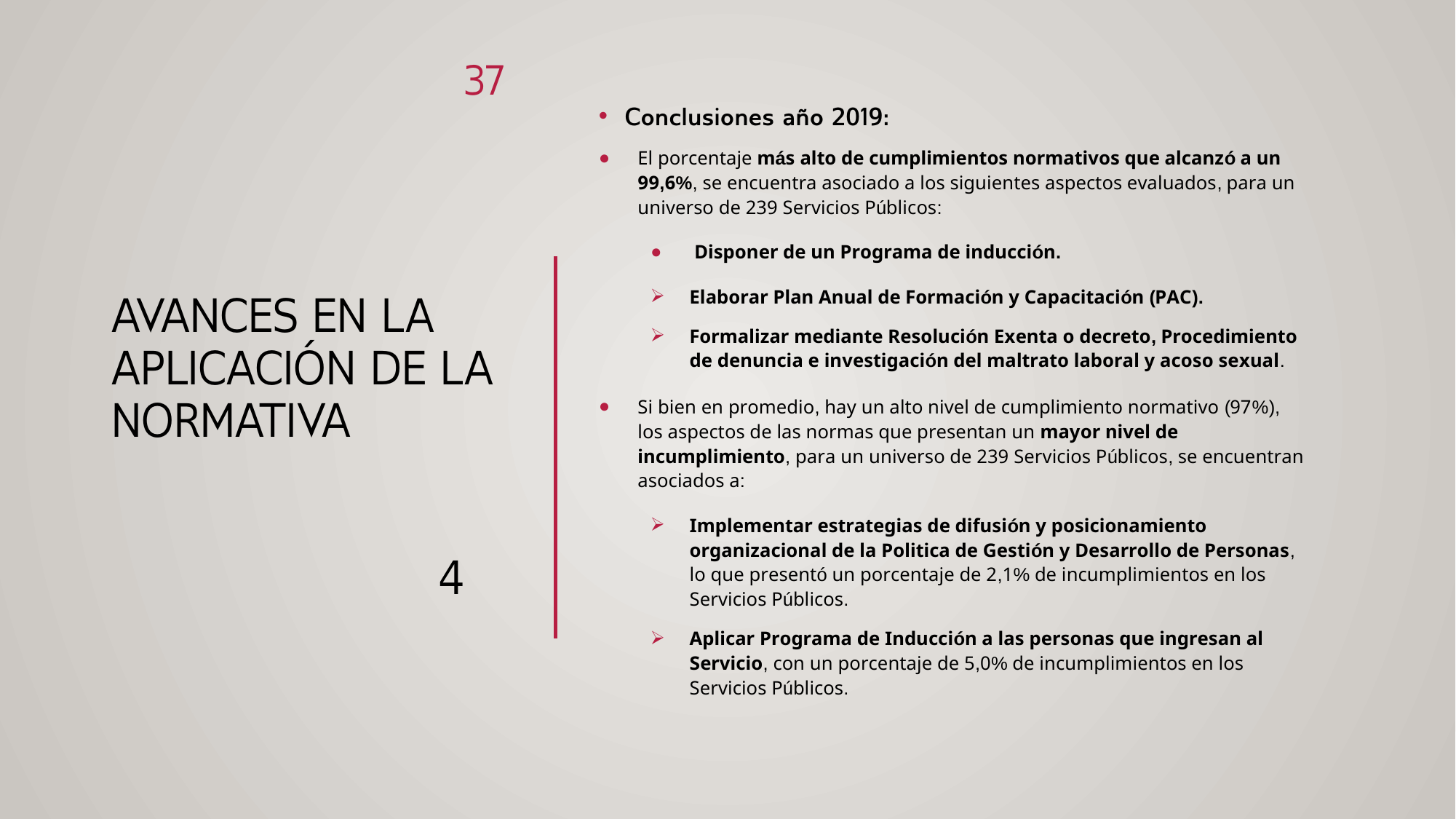

37
Conclusiones año 2019:
El porcentaje más alto de cumplimientos normativos que alcanzó a un 99,6%, se encuentra asociado a los siguientes aspectos evaluados, para un universo de 239 Servicios Públicos:
 Disponer de un Programa de inducción.
Elaborar Plan Anual de Formación y Capacitación (PAC).
Formalizar mediante Resolución Exenta o decreto, Procedimiento de denuncia e investigación del maltrato laboral y acoso sexual.
Si bien en promedio, hay un alto nivel de cumplimiento normativo (97%), los aspectos de las normas que presentan un mayor nivel de incumplimiento, para un universo de 239 Servicios Públicos, se encuentran asociados a:
Implementar estrategias de difusión y posicionamiento organizacional de la Politica de Gestión y Desarrollo de Personas, lo que presentó un porcentaje de 2,1% de incumplimientos en los Servicios Públicos.
Aplicar Programa de Inducción a las personas que ingresan al Servicio, con un porcentaje de 5,0% de incumplimientos en los Servicios Públicos.

# AVANCES EN LA APLICACIÓN DE LA NORMATIVA 4